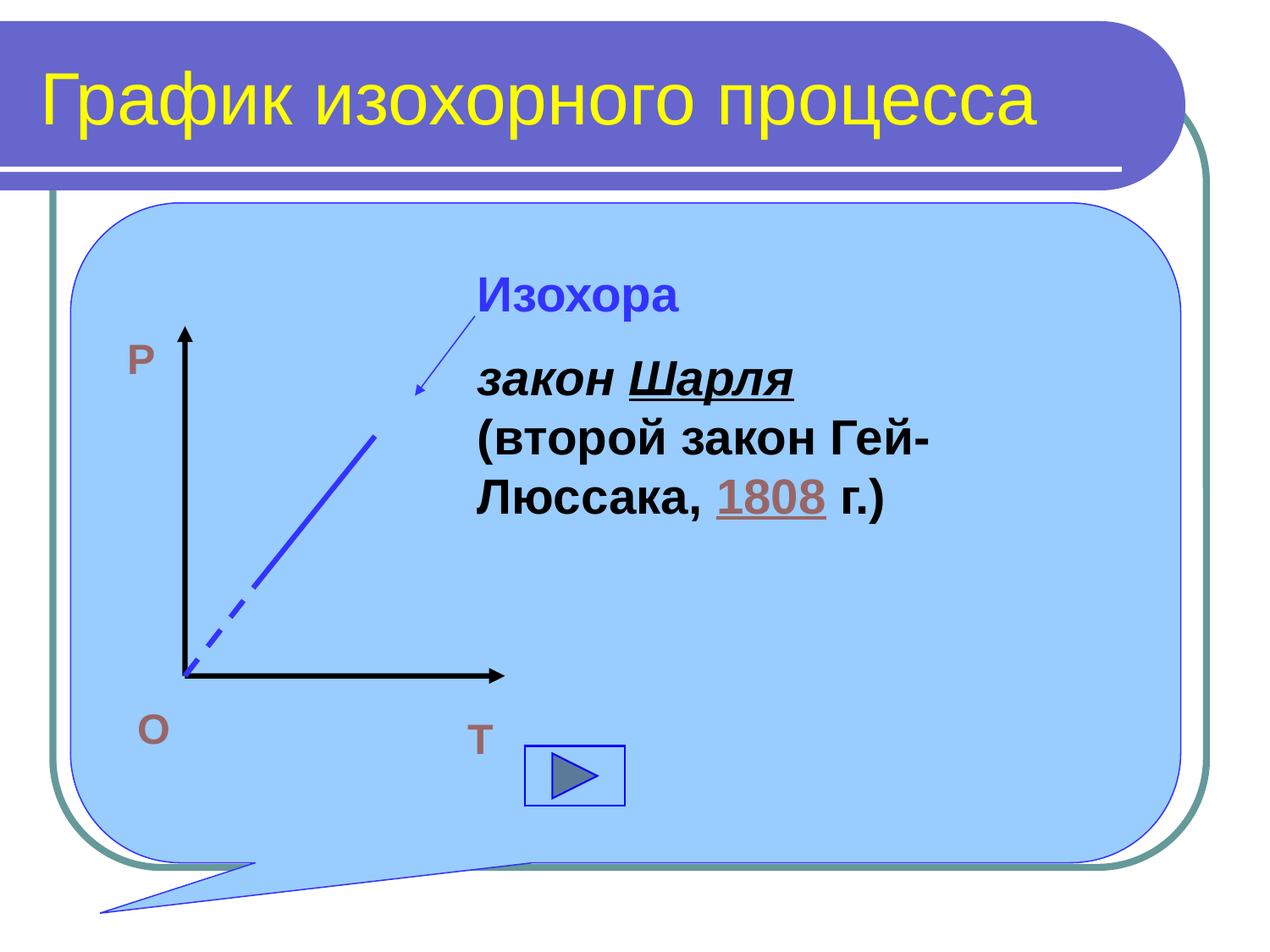

# График изохорного процесса

Изохора
закон Шарля (второй закон Гей-Люссака, 1808 г.)

P

O
T